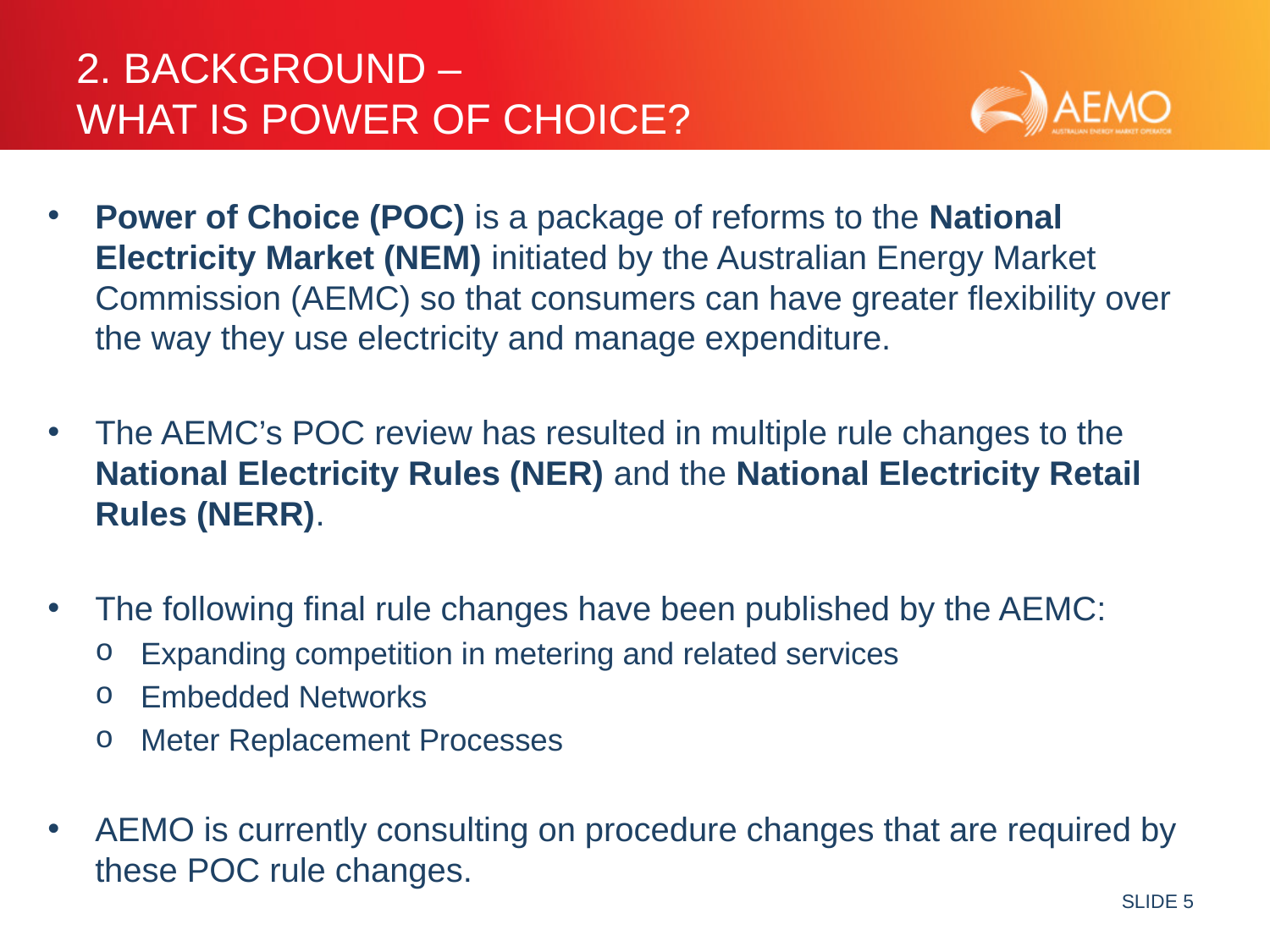

# 2. Background – What is power of choice?
Power of Choice (POC) is a package of reforms to the National Electricity Market (NEM) initiated by the Australian Energy Market Commission (AEMC) so that consumers can have greater flexibility over the way they use electricity and manage expenditure.

The AEMC’s POC review has resulted in multiple rule changes to the National Electricity Rules (NER) and the National Electricity Retail Rules (NERR).

The following final rule changes have been published by the AEMC:
Expanding competition in metering and related services
Embedded Networks
Meter Replacement Processes

AEMO is currently consulting on procedure changes that are required by these POC rule changes.